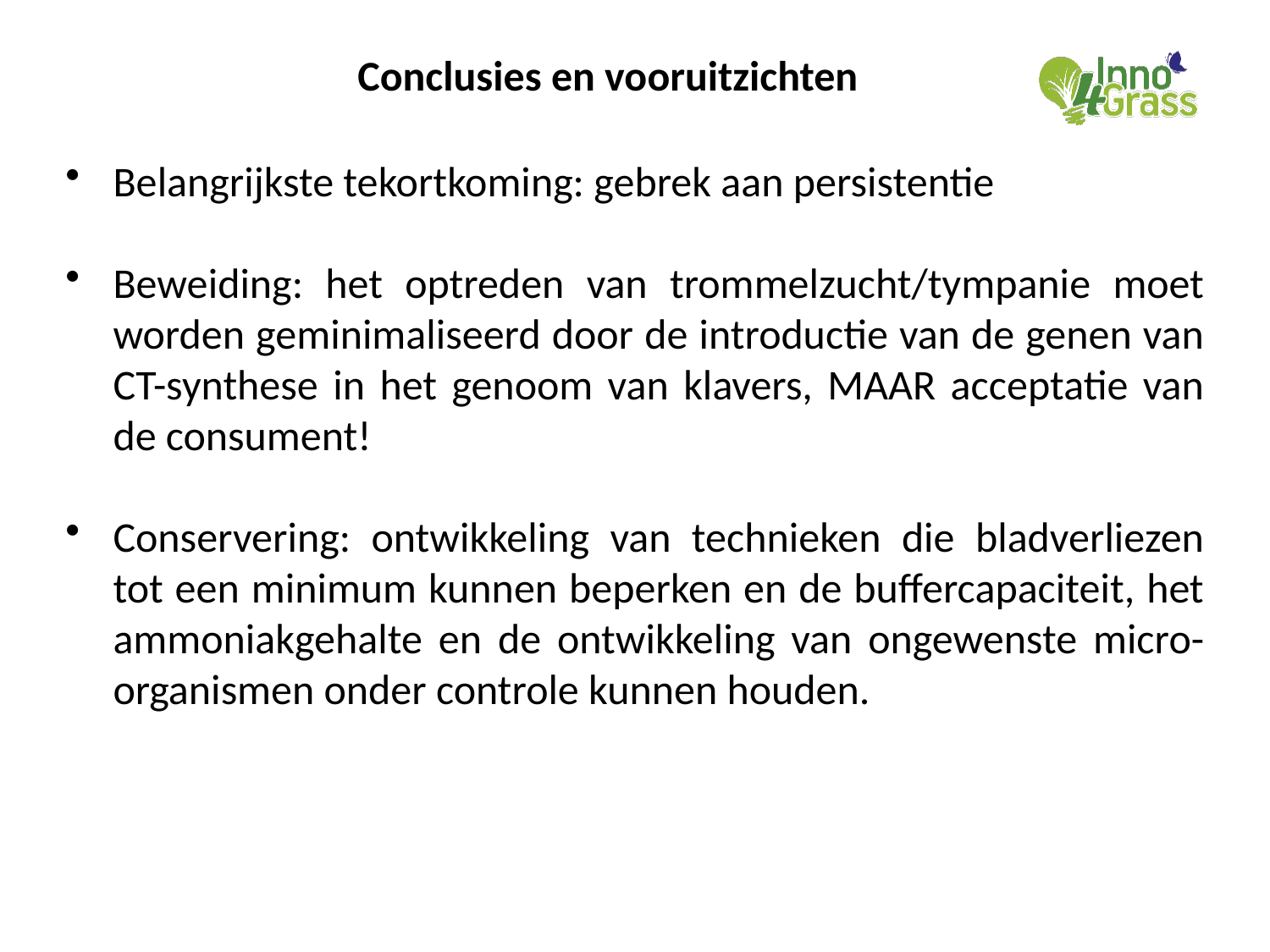

#
Conclusies en vooruitzichten
Belangrijkste tekortkoming: gebrek aan persistentie

Beweiding: het optreden van trommelzucht/tympanie moet worden geminimaliseerd door de introductie van de genen van CT-synthese in het genoom van klavers, MAAR acceptatie van de consument!

Conservering: ontwikkeling van technieken die bladverliezen tot een minimum kunnen beperken en de buffercapaciteit, het ammoniakgehalte en de ontwikkeling van ongewenste micro-organismen onder controle kunnen houden.